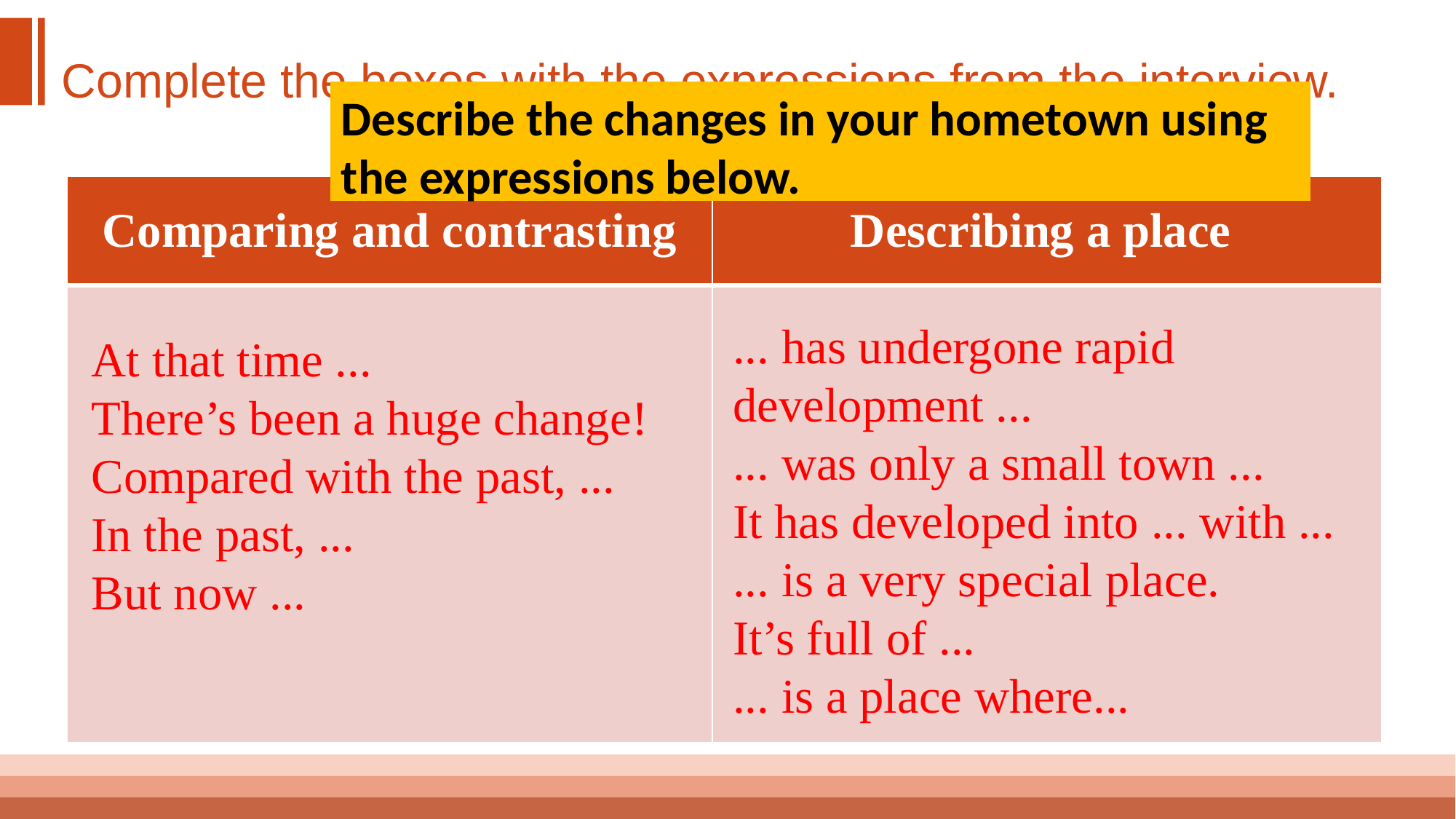

# Complete the boxes with the expressions from the interview.
Describe the changes in your hometown using the expressions below.
| Comparing and contrasting | Describing a place |
| --- | --- |
|  |  |
... has undergone rapid development ...
... was only a small town ...
It has developed into ... with ...
... is a very special place.
It’s full of ...
... is a place where...
At that time ...
There’s been a huge change!
Compared with the past, ...
In the past, ...
But now ...